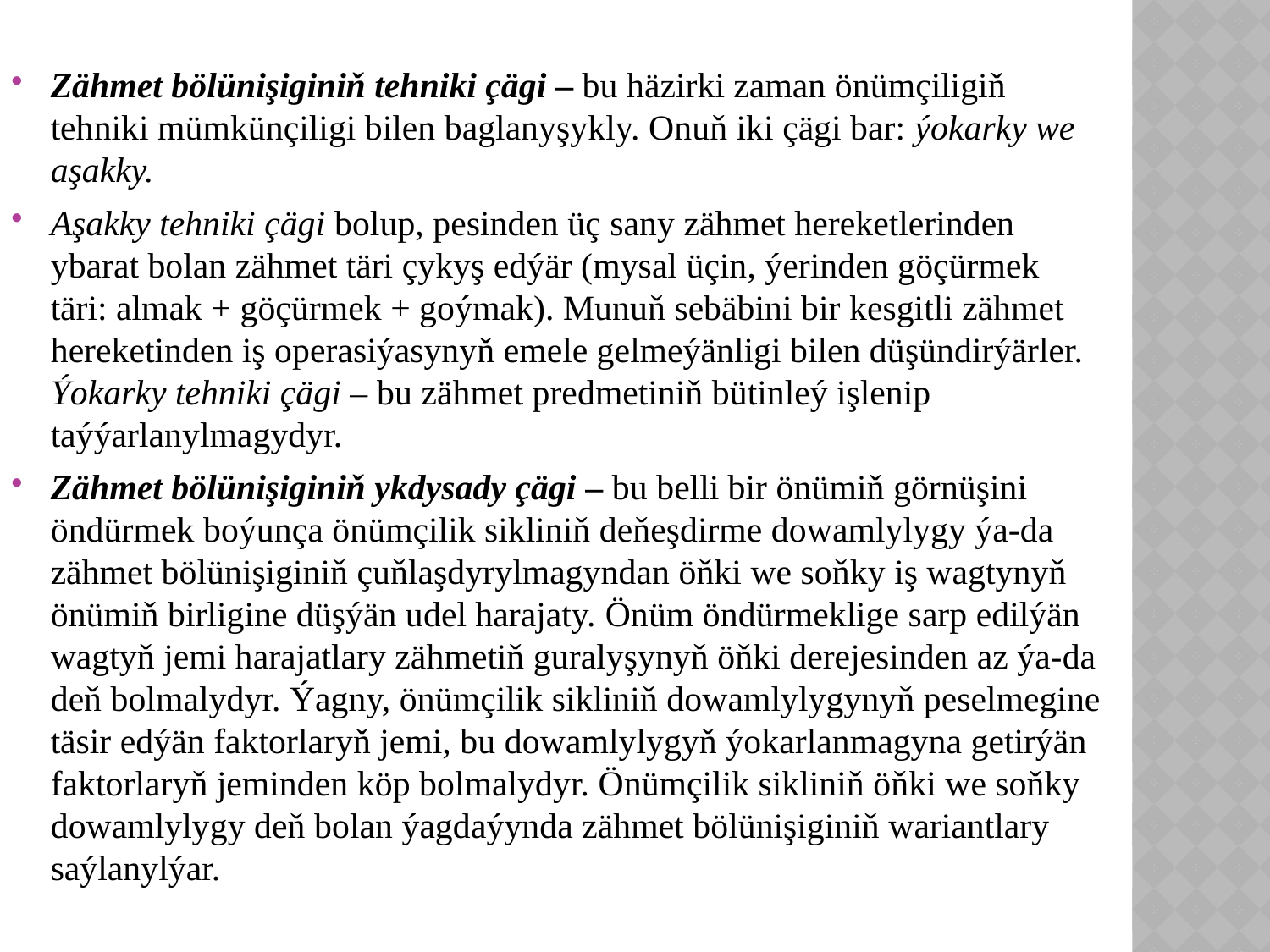

Zähmet bölünişiginiň tehniki çägi – bu häzirki zaman önümçiligiň tehniki mümkünçiligi bilen baglanyşykly. Onuň iki çägi bar: ýokarky we aşakky.
Aşakky tehniki çägi bolup, pesinden üç sany zähmet hereketlerinden ybarat bolan zähmet täri çykyş edýär (mysal üçin, ýerinden göçürmek täri: almak + göçürmek + goýmak). Munuň sebäbini bir kesgitli zähmet hereketinden iş operasiýasynyň emele gelmeýänligi bilen düşündirýärler. Ýokarky tehniki çägi – bu zähmet predmetiniň bütinleý işlenip taýýarlanylmagydyr.
Zähmet bölünişiginiň ykdysady çägi – bu belli bir önümiň görnüşini öndürmek boýunça önümçilik sikliniň deňeşdirme dowamlylygy ýa-da zähmet bölünişiginiň çuňlaşdyrylmagyndan öňki we soňky iş wagtynyň önümiň birligine düşýän udel harajaty. Önüm öndürmeklige sarp edilýän wagtyň jemi harajatlary zähmetiň guralyşynyň öňki derejesinden az ýa-da deň bolmalydyr. Ýagny, önümçilik sikliniň dowamlylygynyň peselmegine täsir edýän faktorlaryň jemi, bu dowamlylygyň ýokarlanmagyna getirýän faktorlaryň jeminden köp bolmalydyr. Önümçilik sikliniň öňki we soňky dowamlylygy deň bolan ýagdaýynda zähmet bölünişiginiň wariantlary saýlanylýar.